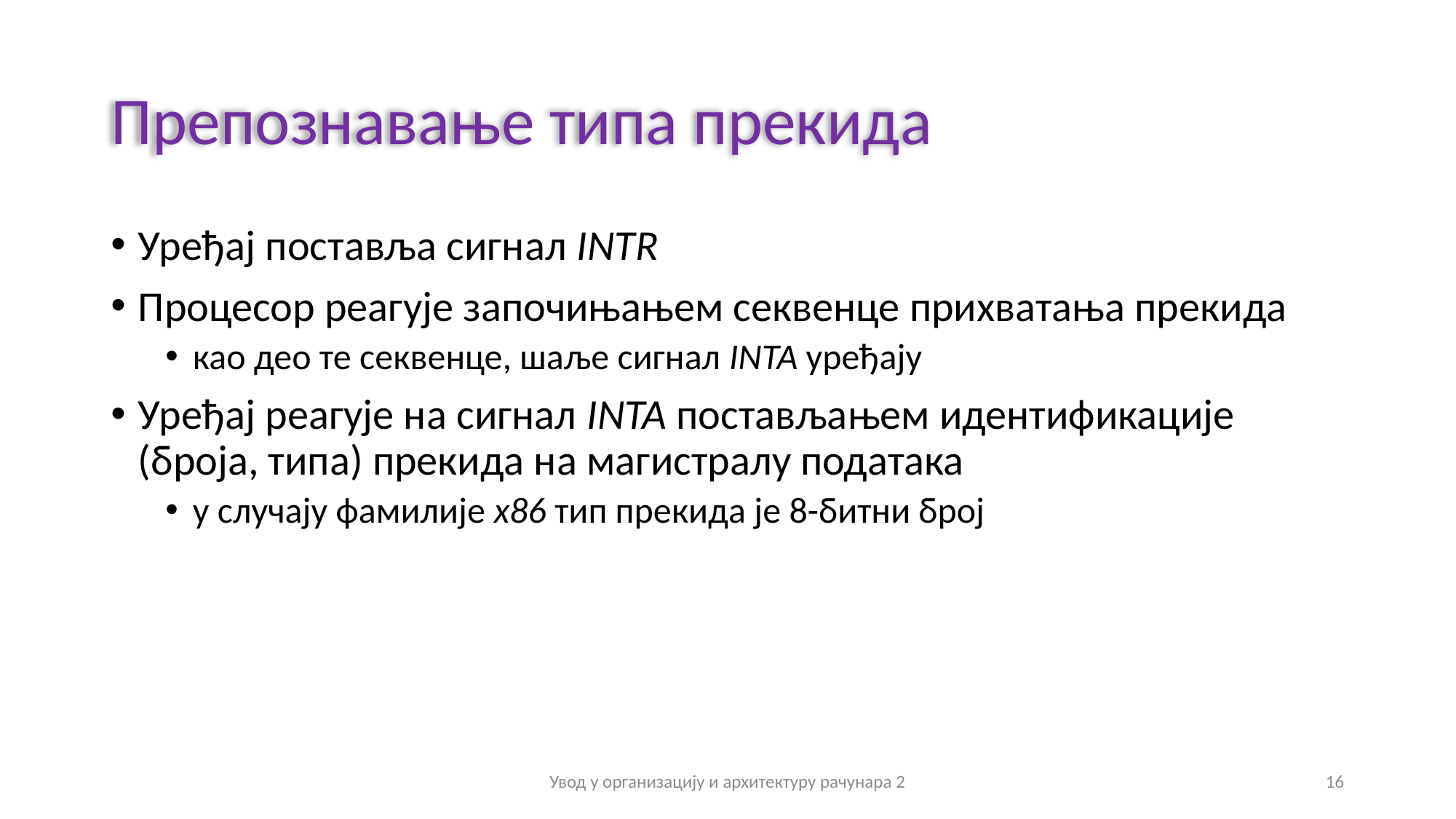

# Препознавање типа прекида
Уређај поставља сигнал INTR
Процесор реагује започињањем секвенце прихватања прекида
као део те секвенце, шаље сигнал INTA уређају
Уређај реагује на сигнал INTA постављањем идентификације (броја, типа) прекида на магистралу података
у случају фамилије x86 тип прекида је 8-битни број
Увод у организацију и архитектуру рачунара 2
16